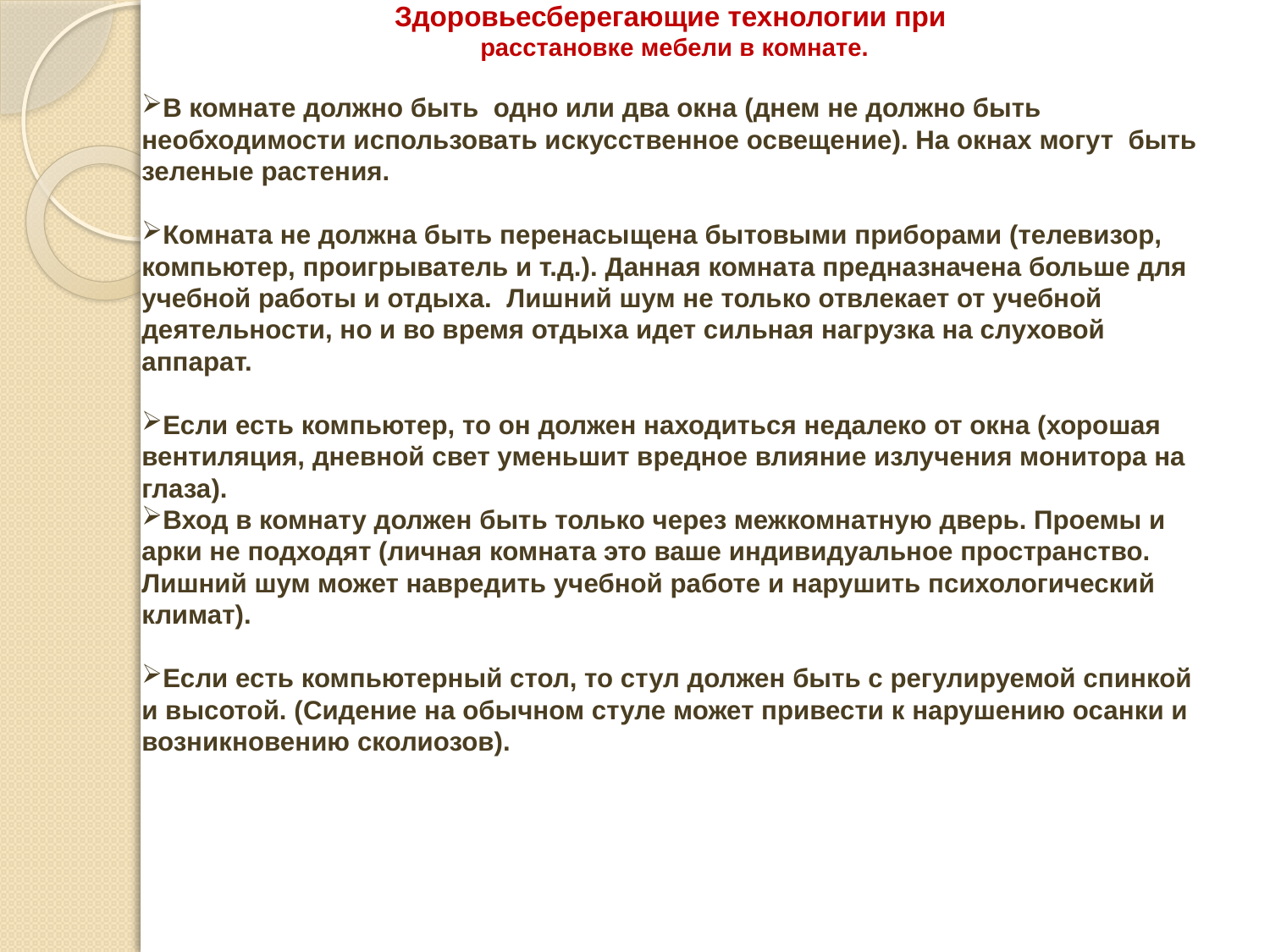

Здоровьесберегающие технологии при
расстановке мебели в комнате.

В комнате должно быть  одно или два окна (днем не должно быть необходимости использовать искусственное освещение). На окнах могут  быть зеленые растения.

Комната не должна быть перенасыщена бытовыми приборами (телевизор, компьютер, проигрыватель и т.д.). Данная комната предназначена больше для учебной работы и отдыха.  Лишний шум не только отвлекает от учебной деятельности, но и во время отдыха идет сильная нагрузка на слуховой аппарат.

Если есть компьютер, то он должен находиться недалеко от окна (хорошая вентиляция, дневной свет уменьшит вредное влияние излучения монитора на глаза).
Вход в комнату должен быть только через межкомнатную дверь. Проемы и арки не подходят (личная комната это ваше индивидуальное пространство.  Лишний шум может навредить учебной работе и нарушить психологический климат).

Если есть компьютерный стол, то стул должен быть с регулируемой спинкой и высотой. (Сидение на обычном стуле может привести к нарушению осанки и возникновению сколиозов).